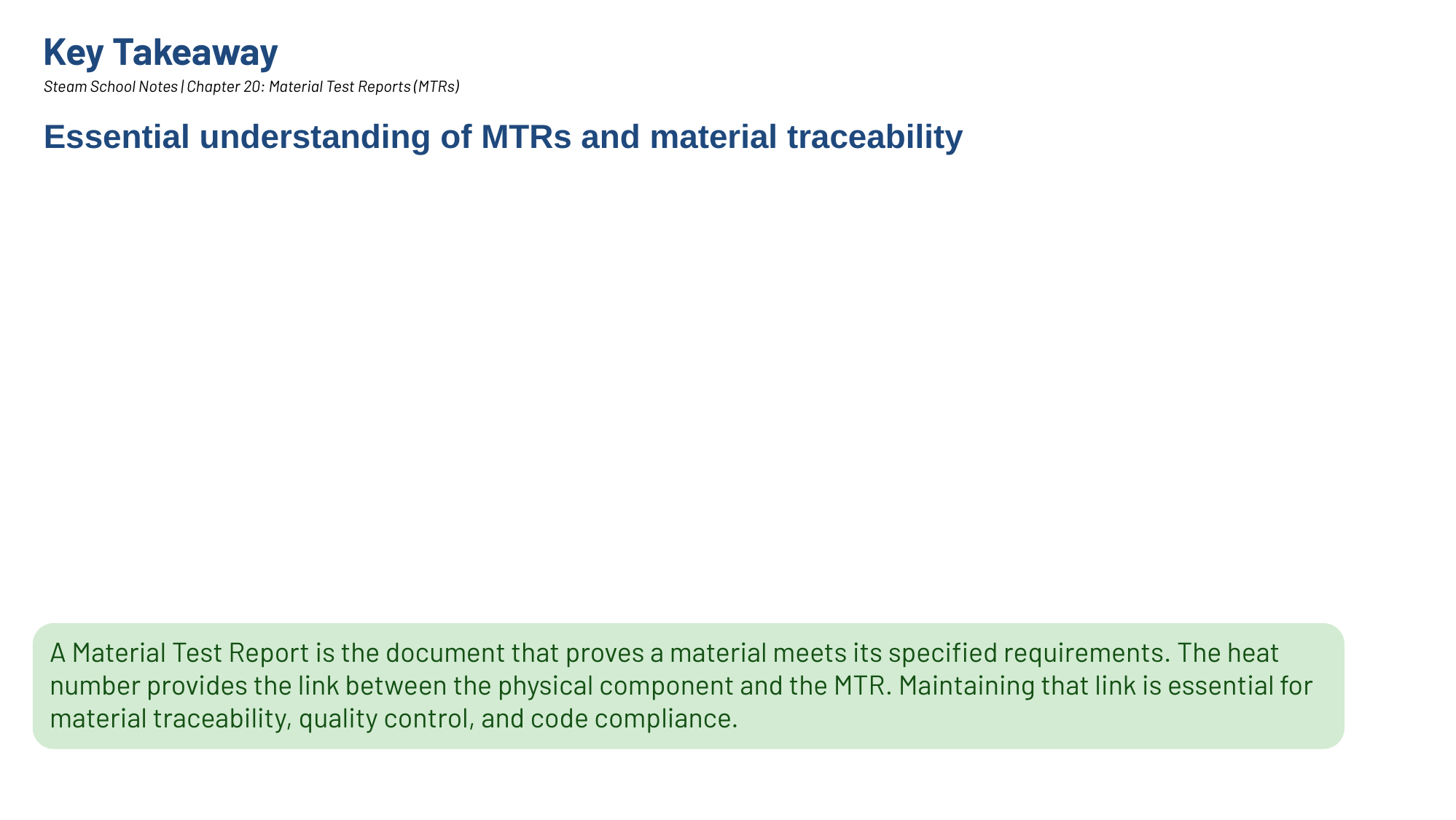

Key Takeaway
Steam School Notes | Chapter 20: Material Test Reports (MTRs)
Essential understanding of MTRs and material traceability
A Material Test Report is the document that proves a material meets its specified requirements. The heat number provides the link between the physical component and the MTR. Maintaining that link is essential for material traceability, quality control, and code compliance.